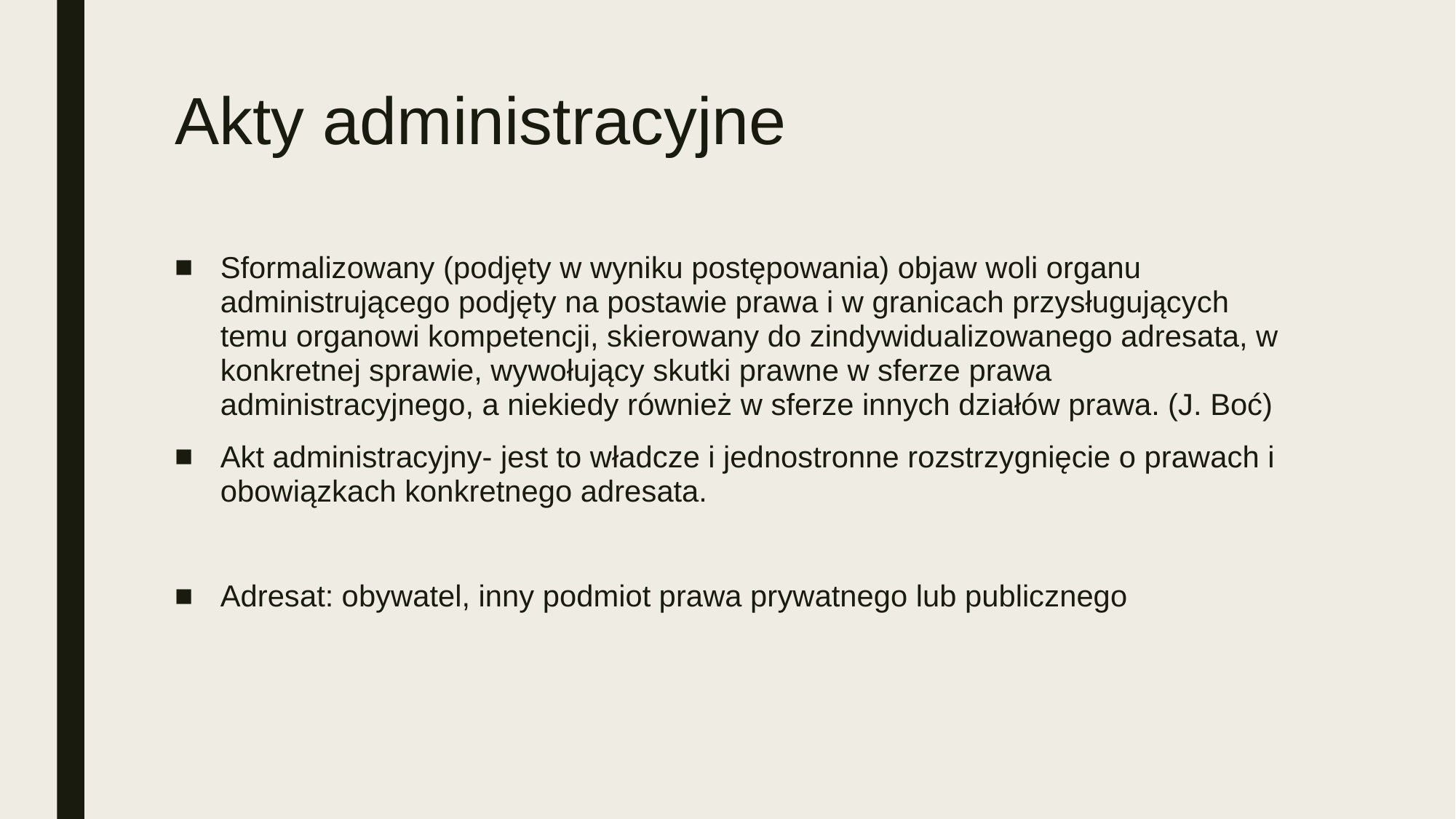

# Akty administracyjne
Sformalizowany (podjęty w wyniku postępowania) objaw woli organu administrującego podjęty na postawie prawa i w granicach przysługujących temu organowi kompetencji, skierowany do zindywidualizowanego adresata, w konkretnej sprawie, wywołujący skutki prawne w sferze prawa administracyjnego, a niekiedy również w sferze innych działów prawa. (J. Boć)
Akt administracyjny- jest to władcze i jednostronne rozstrzygnięcie o prawach i obowiązkach konkretnego adresata.

Adresat: obywatel, inny podmiot prawa prywatnego lub publicznego